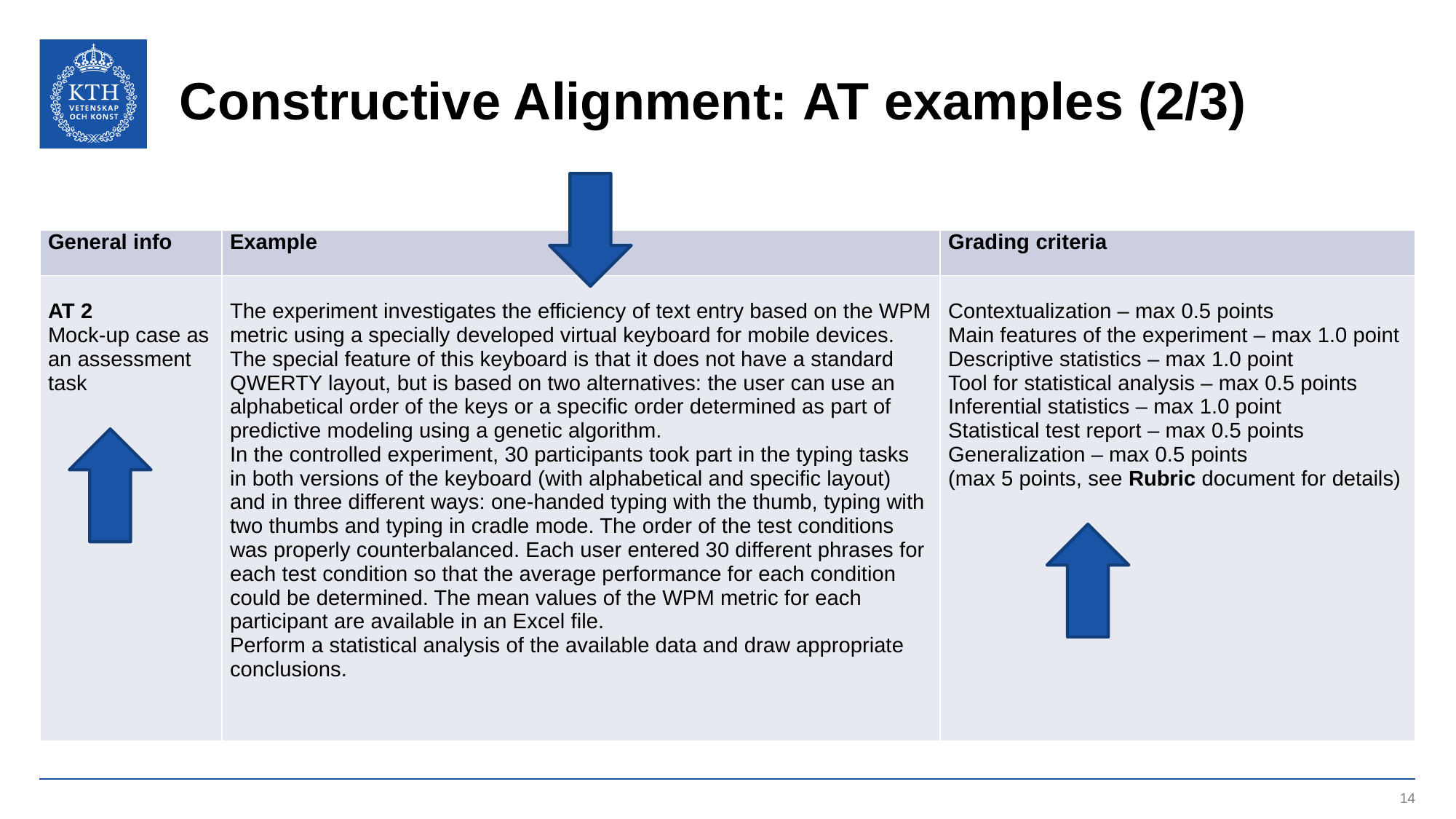

# Constructive Alignment: AT examples (2/3)

| General info | Example | Grading criteria |
| --- | --- | --- |
| AT 2 Mock-up case as an assessment task | The experiment investigates the efficiency of text entry based on the WPM metric using a specially developed virtual keyboard for mobile devices. The special feature of this keyboard is that it does not have a standard QWERTY layout, but is based on two alternatives: the user can use an alphabetical order of the keys or a specific order determined as part of predictive modeling using a genetic algorithm. In the controlled experiment, 30 participants took part in the typing tasks in both versions of the keyboard (with alphabetical and specific layout) and in three different ways: one-handed typing with the thumb, typing with two thumbs and typing in cradle mode. The order of the test conditions was properly counterbalanced. Each user entered 30 different phrases for each test condition so that the average performance for each condition could be determined. The mean values of the WPM metric for each participant are available in an Excel file. Perform a statistical analysis of the available data and draw appropriate conclusions. | Contextualization – max 0.5 points Main features of the experiment – max 1.0 point Descriptive statistics – max 1.0 point Tool for statistical analysis – max 0.5 points Inferential statistics – max 1.0 point Statistical test report – max 0.5 points Generalization – max 0.5 points (max 5 points, see Rubric document for details) |

14